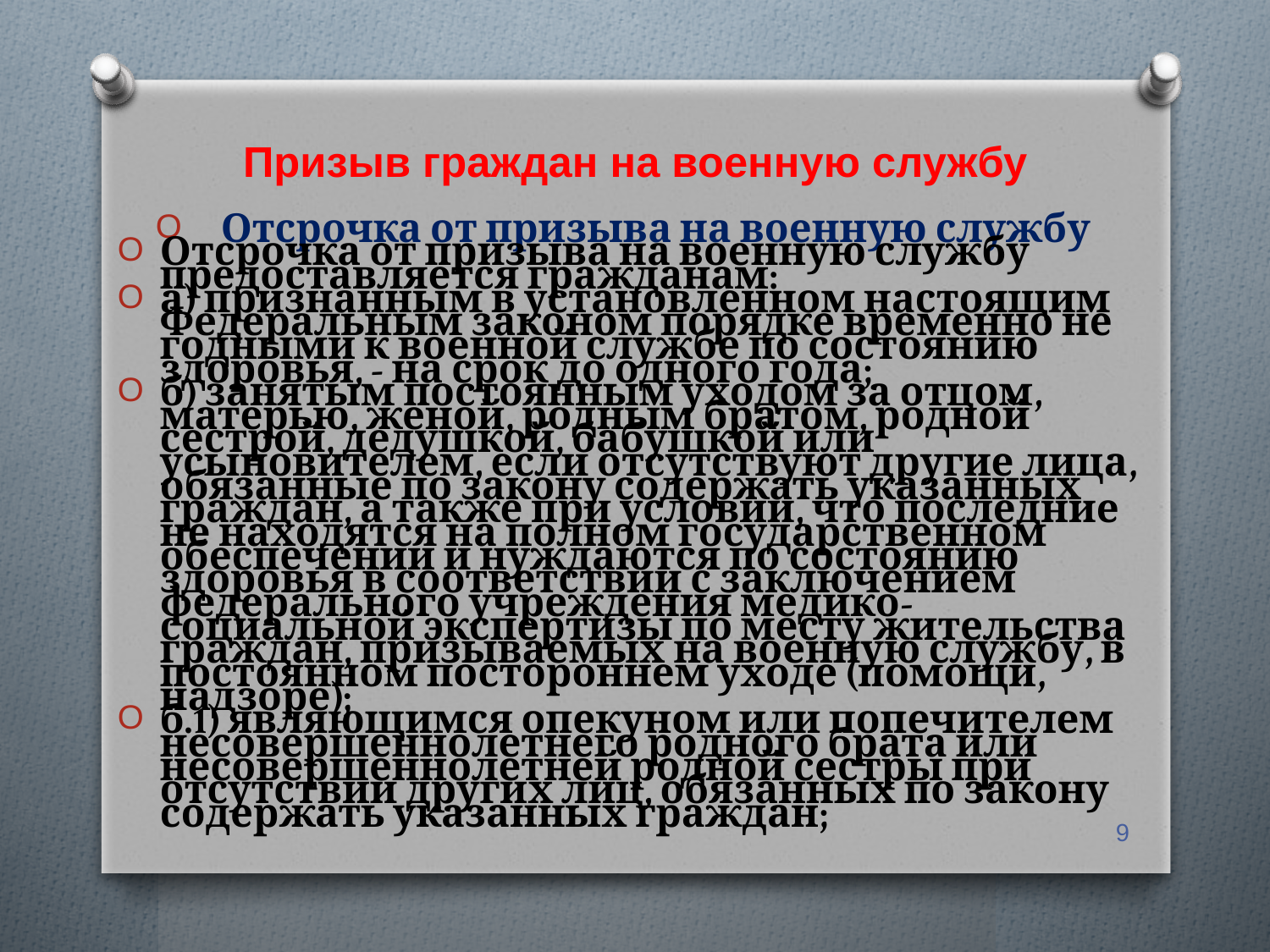

# Призыв граждан на военную службу
Отсрочка от призыва на военную службу
Отсрочка от призыва на военную службу предоставляется гражданам:
а) признанным в установленном настоящим Федеральным законом порядке временно не годными к военной службе по состоянию здоровья, - на срок до одного года;
б) занятым постоянным уходом за отцом, матерью, женой, родным братом, родной сестрой, дедушкой, бабушкой или усыновителем, если отсутствуют другие лица, обязанные по закону содержать указанных граждан, а также при условии, что последние не находятся на полном государственном обеспечении и нуждаются по состоянию здоровья в соответствии с заключением федерального учреждения медико-социальной экспертизы по месту жительства граждан, призываемых на военную службу, в постоянном постороннем уходе (помощи, надзоре);
б.1) являющимся опекуном или попечителем несовершеннолетнего родного брата или несовершеннолетней родной сестры при отсутствии других лиц, обязанных по закону содержать указанных граждан;

9